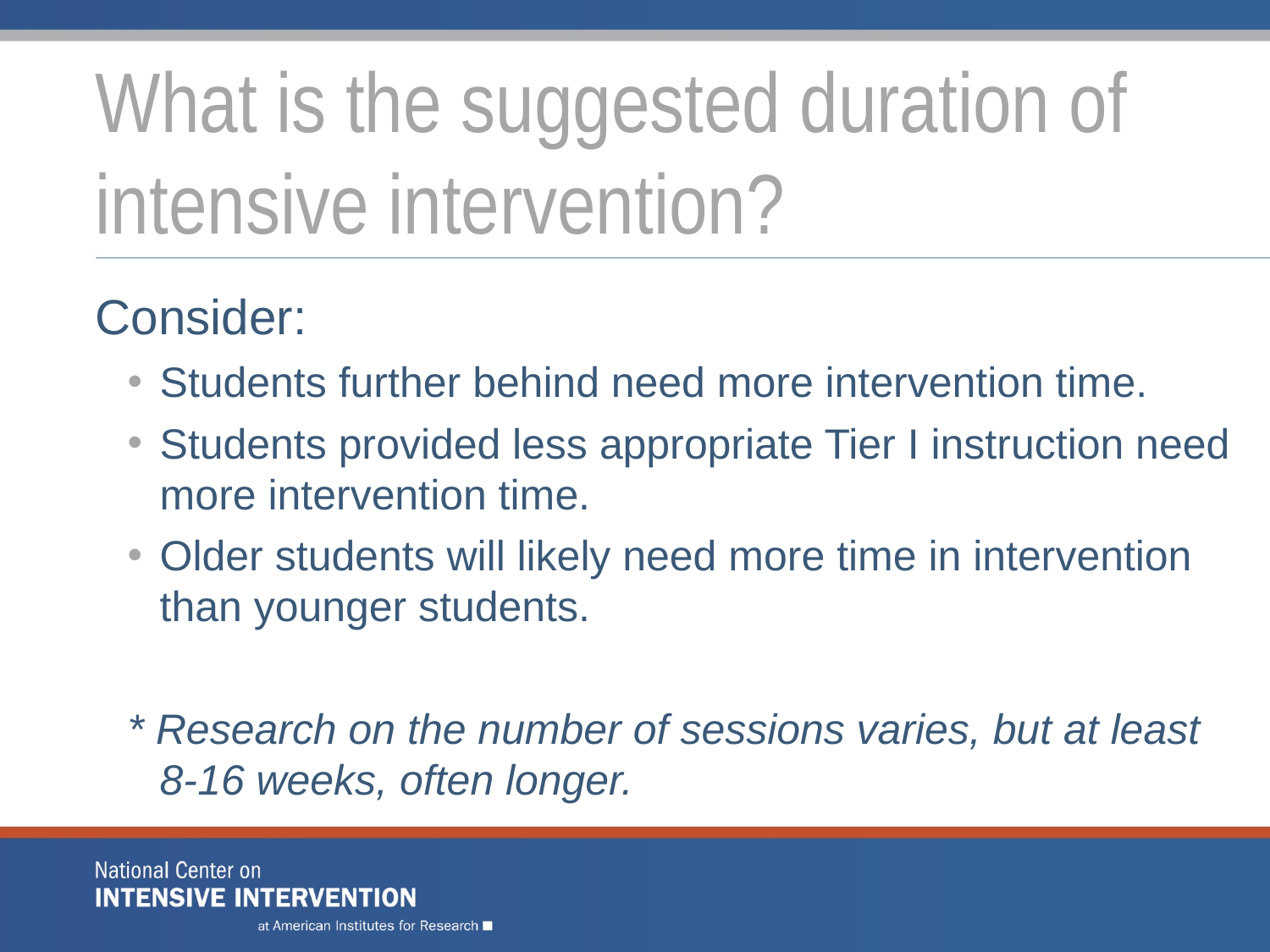

# What is the suggested duration of intensive intervention?
Consider:
Students further behind need more intervention time.
Students provided less appropriate Tier I instruction need more intervention time.
Older students will likely need more time in intervention than younger students.

* Research on the number of sessions varies, but at least 8-16 weeks, often longer.